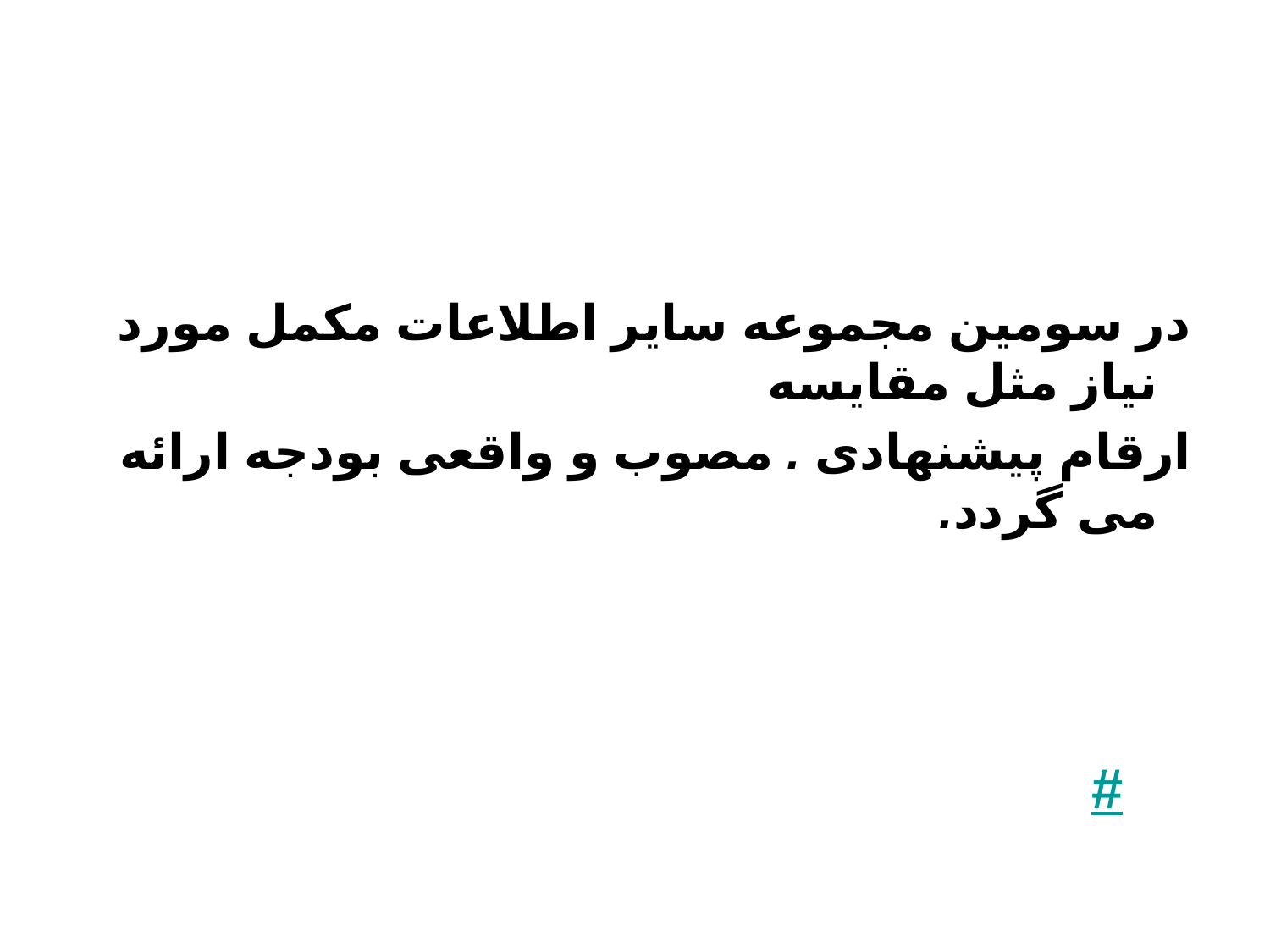

در سومین مجموعه سایر اطلاعات مکمل مورد نیاز مثل مقایسه
 ارقام پیشنهادی . مصوب و واقعی بودجه ارائه می گردد.
#